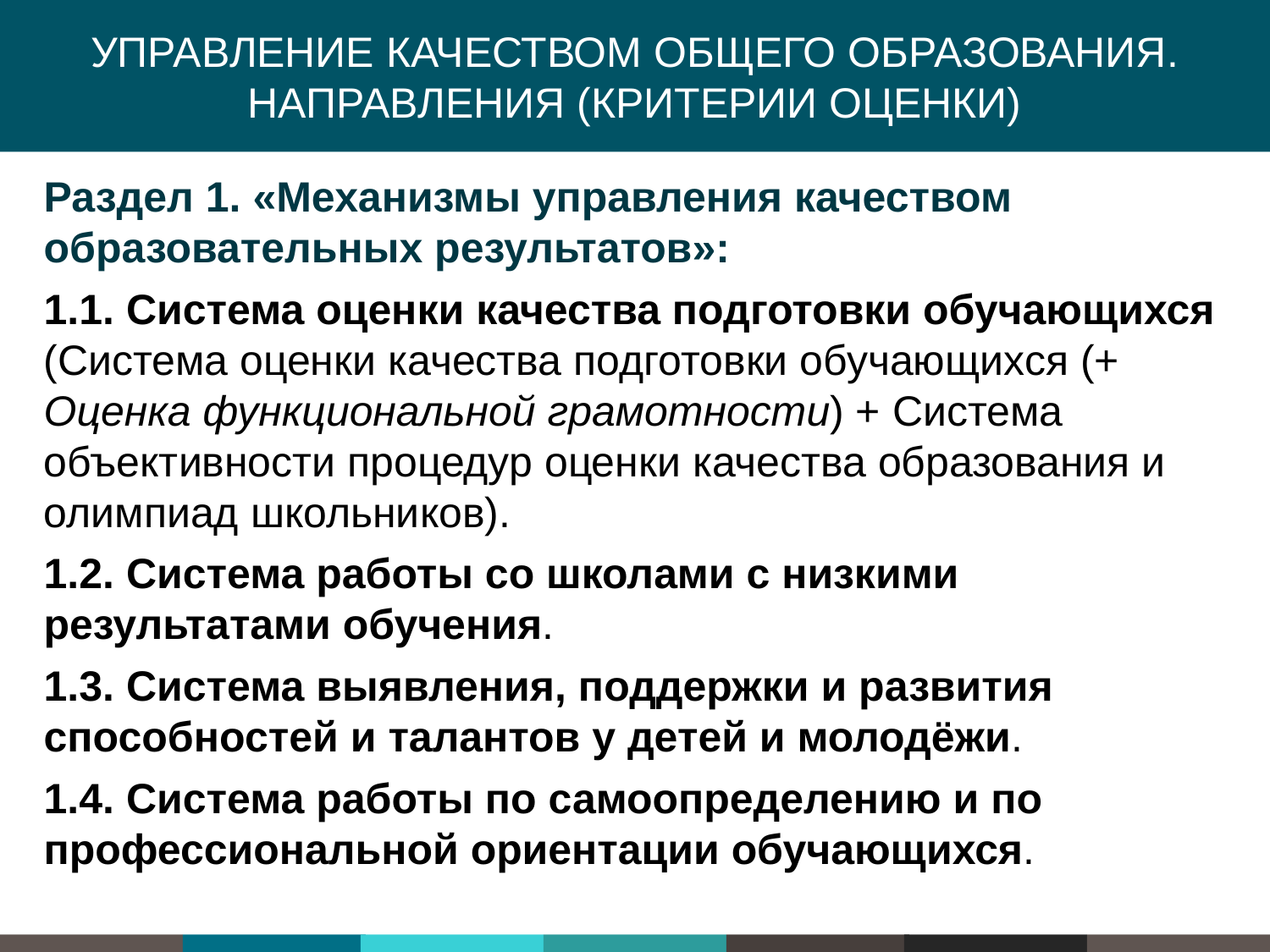

Управление качеством общего образования. Направления (критерии оценки)
Раздел 1. «Механизмы управления качеством образовательных результатов»:
1.1. Система оценки качества подготовки обучающихся (Система оценки качества подготовки обучающихся (+ Оценка функциональной грамотности) + Система объективности процедур оценки качества образования и олимпиад школьников).
1.2. Система работы со школами с низкими результатами обучения.
1.3. Система выявления, поддержки и развития способностей и талантов у детей и молодёжи.
1.4. Система работы по самоопределению и по профессиональной ориентации обучающихся.